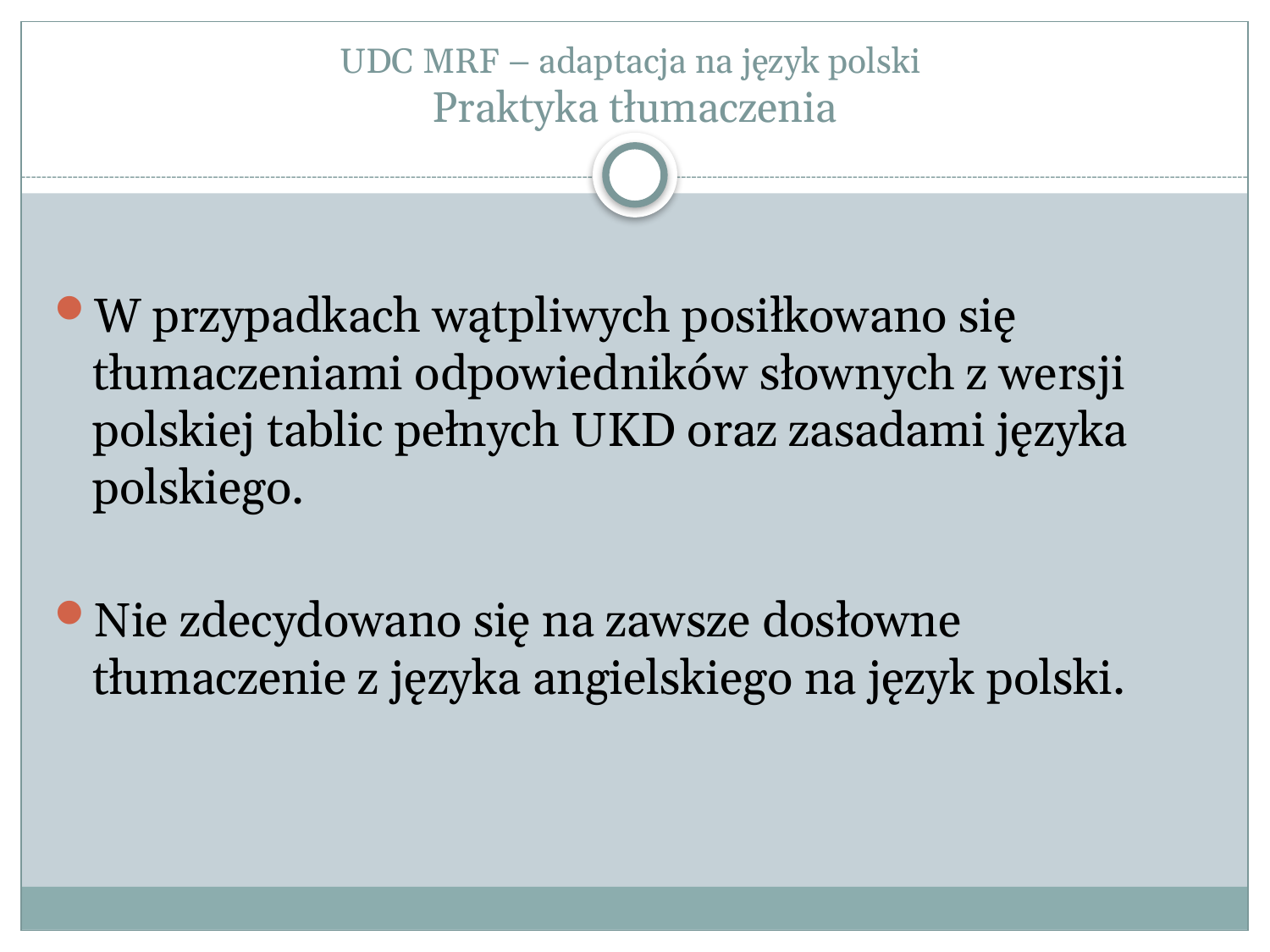

# UDC MRF – adaptacja na język polski Praktyka tłumaczenia

W przypadkach wątpliwych posiłkowano się tłumaczeniami odpowiedników słownych z wersji polskiej tablic pełnych UKD oraz zasadami języka polskiego.

Nie zdecydowano się na zawsze dosłowne tłumaczenie z języka angielskiego na język polski.